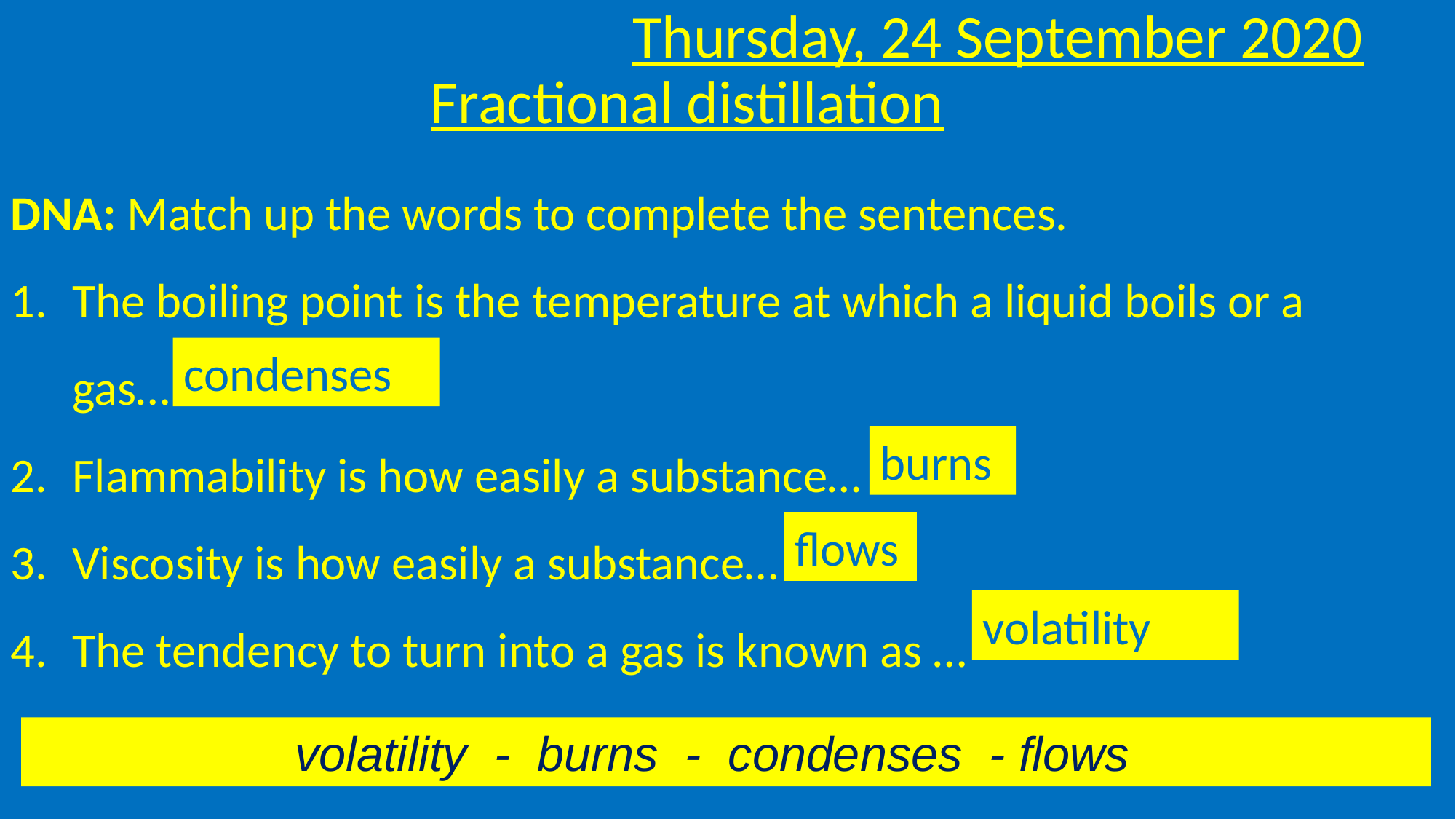

Thursday, 24 September 2020
Fractional distillation
DNA: Match up the words to complete the sentences.
The boiling point is the temperature at which a liquid boils or a gas…
Flammability is how easily a substance…
Viscosity is how easily a substance…
The tendency to turn into a gas is known as …
condenses
burns
flows
volatility
volatility  -  burns  -  condenses  - flows